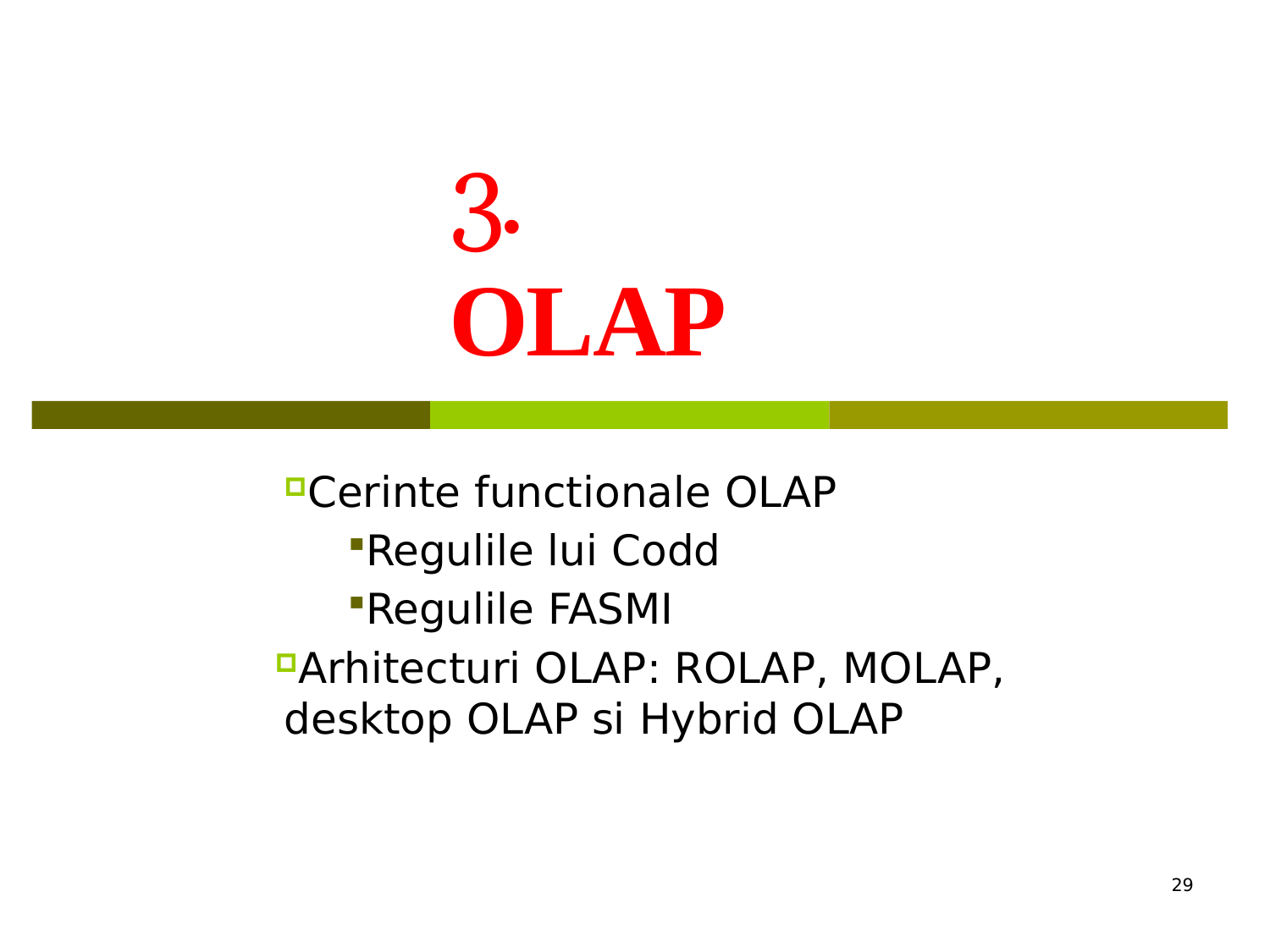

# 3. OLAP

Cerinte functionale OLAP
Regulile lui Codd
Regulile FASMI
Arhitecturi OLAP: ROLAP, MOLAP,  desktop OLAP si Hybrid OLAP
29